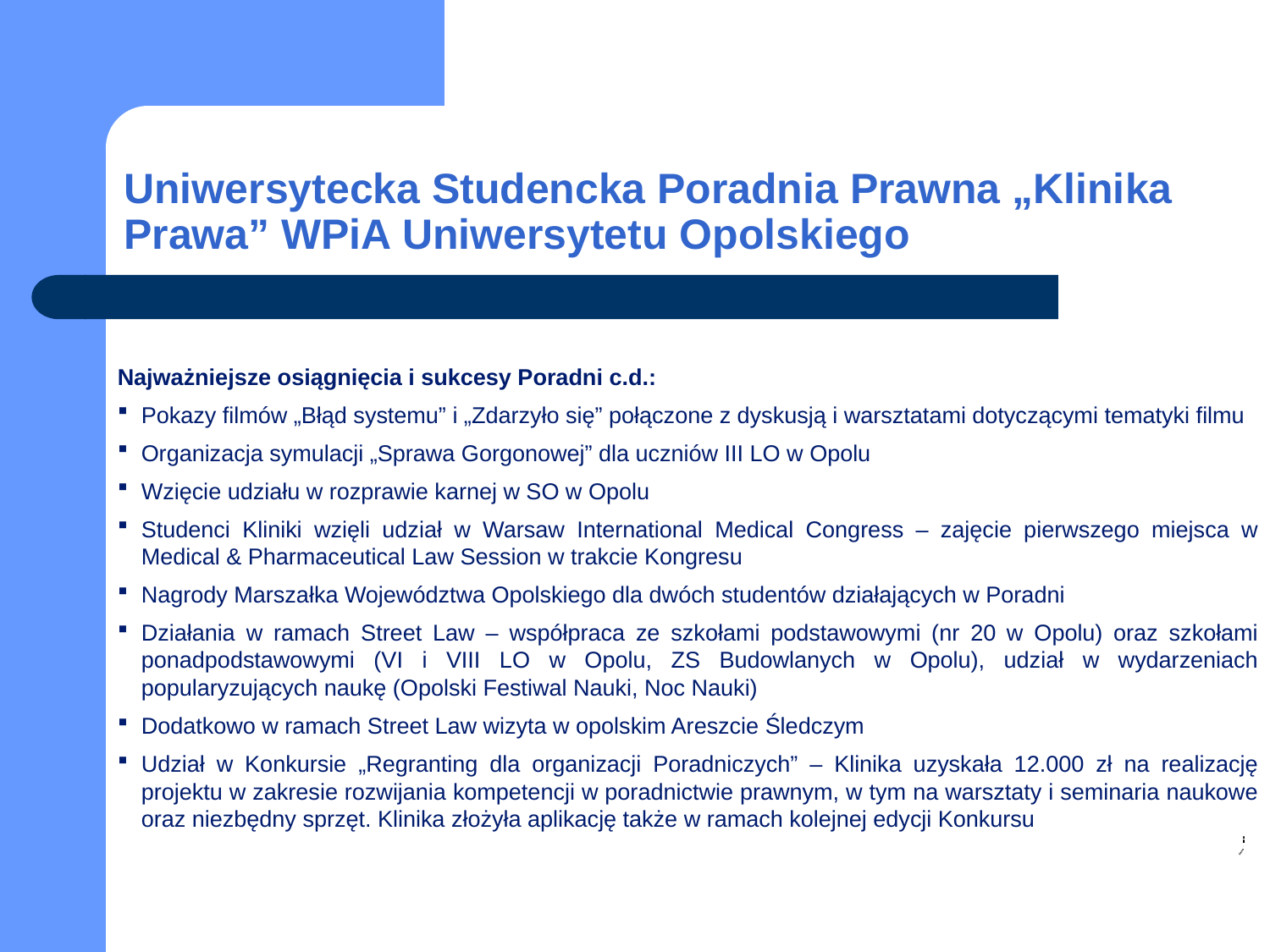

# Uniwersytecka Studencka Poradnia Prawna „Klinika Prawa” WPiA Uniwersytetu Opolskiego
Najważniejsze osiągnięcia i sukcesy Poradni c.d.:
Pokazy filmów „Błąd systemu” i „Zdarzyło się” połączone z dyskusją i warsztatami dotyczącymi tematyki filmu
Organizacja symulacji „Sprawa Gorgonowej” dla uczniów III LO w Opolu
Wzięcie udziału w rozprawie karnej w SO w Opolu
Studenci Kliniki wzięli udział w Warsaw International Medical Congress – zajęcie pierwszego miejsca w Medical & Pharmaceutical Law Session w trakcie Kongresu
Nagrody Marszałka Województwa Opolskiego dla dwóch studentów działających w Poradni
Działania w ramach Street Law – współpraca ze szkołami podstawowymi (nr 20 w Opolu) oraz szkołami ponadpodstawowymi (VI i VIII LO w Opolu, ZS Budowlanych w Opolu), udział w wydarzeniach popularyzujących naukę (Opolski Festiwal Nauki, Noc Nauki)
Dodatkowo w ramach Street Law wizyta w opolskim Areszcie Śledczym
Udział w Konkursie „Regranting dla organizacji Poradniczych” – Klinika uzyskała 12.000 zł na realizację projektu w zakresie rozwijania kompetencji w poradnictwie prawnym, w tym na warsztaty i seminaria naukowe oraz niezbędny sprzęt. Klinika złożyła aplikację także w ramach kolejnej edycji Konkursu

[unsupported chart]